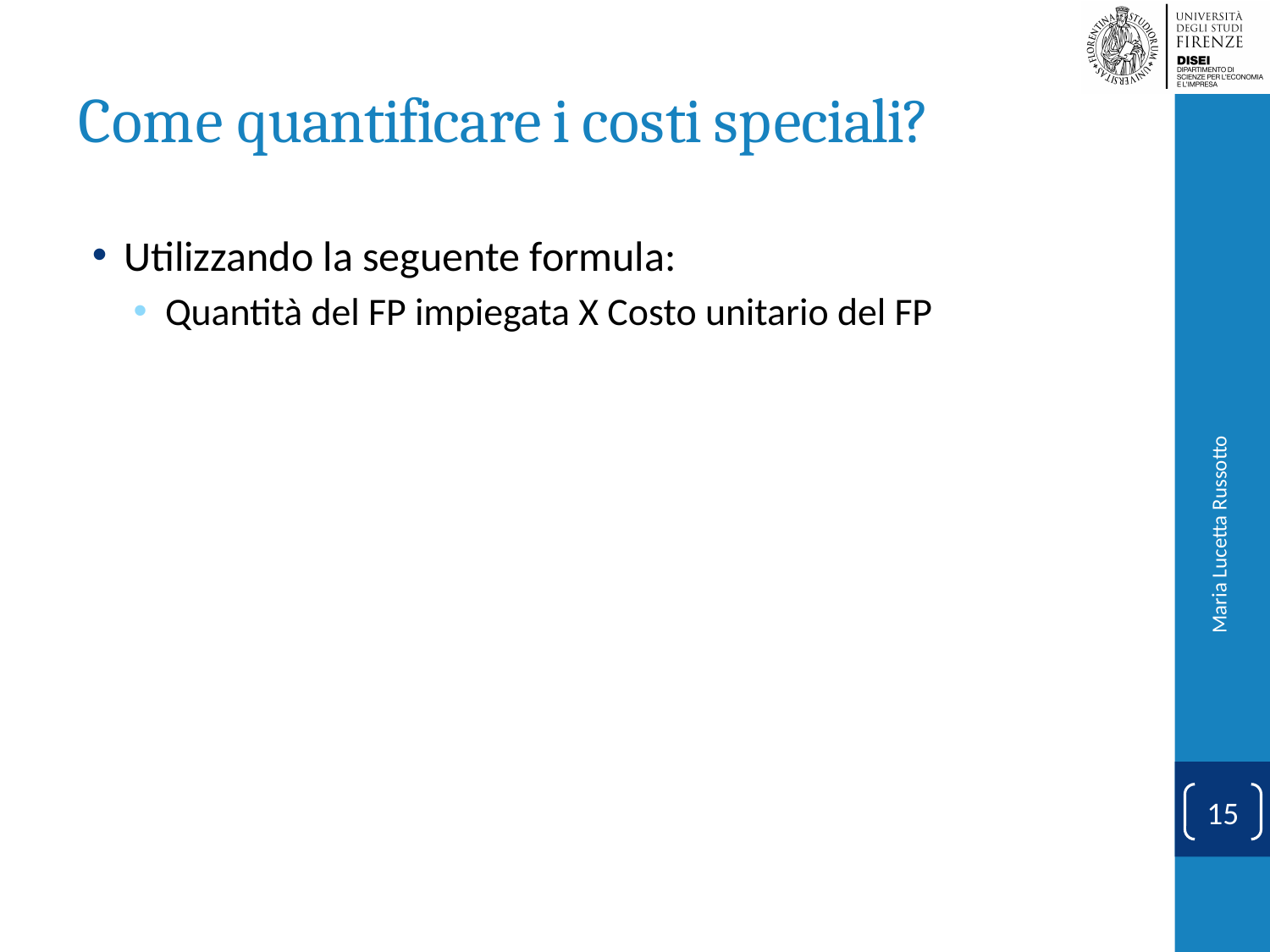

# Come quantificare i costi speciali?
Utilizzando la seguente formula:
Quantità del FP impiegata X Costo unitario del FP
Maria Lucetta Russotto
15